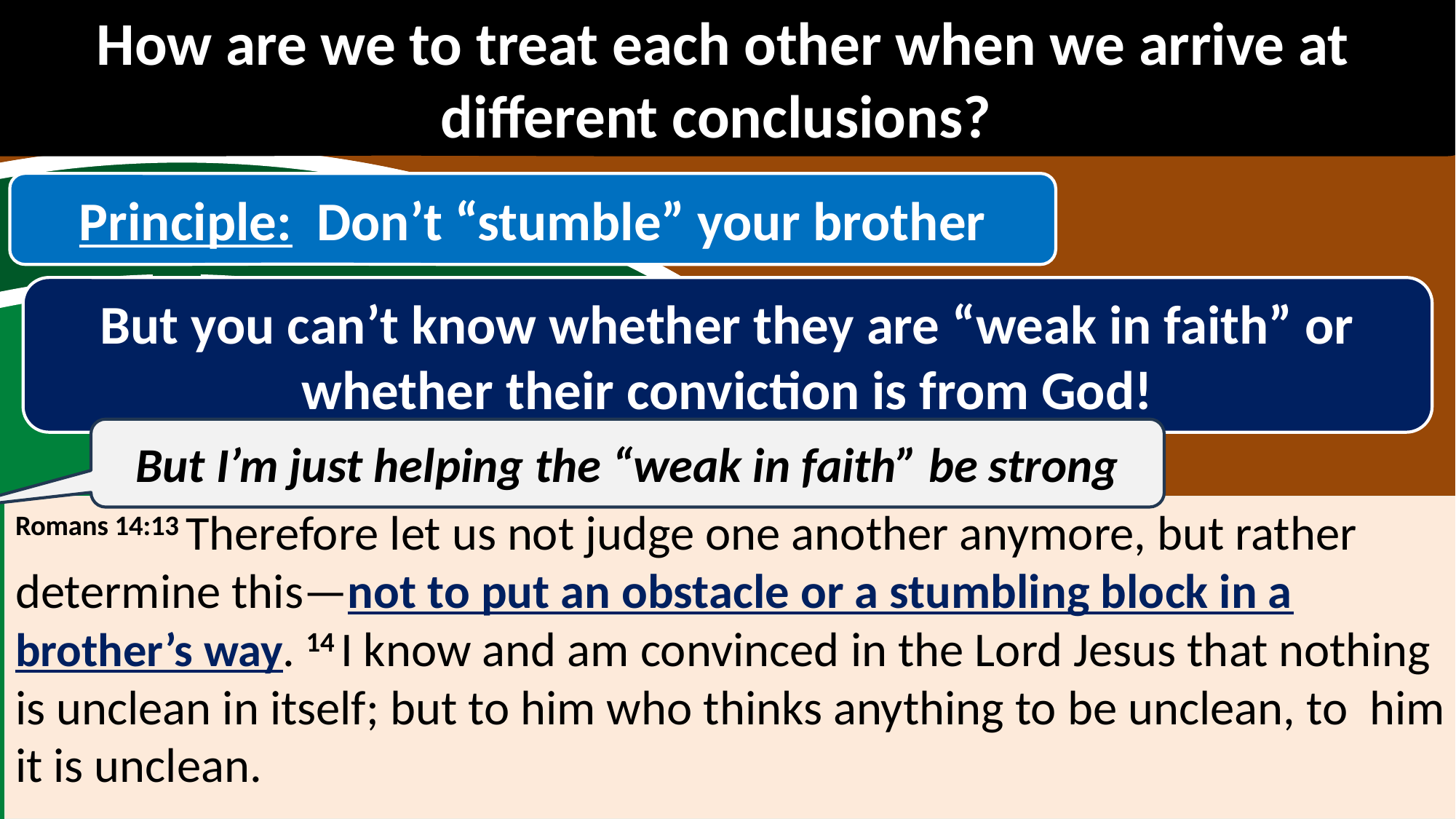

How are we to treat each other when we arrive at different conclusions?

Principle:  Don’t “stumble” your brother
But you can’t know whether they are “weak in faith” or whether their conviction is from God!

But I’m just helping the “weak in faith” be strong
Romans 14:13 Therefore let us not judge one another anymore, but rather determine this—not to put an obstacle or a stumbling block in a brother’s way. 14 I know and am convinced in the Lord Jesus that nothing is unclean in itself; but to him who thinks anything to be unclean, to  him it is unclean.